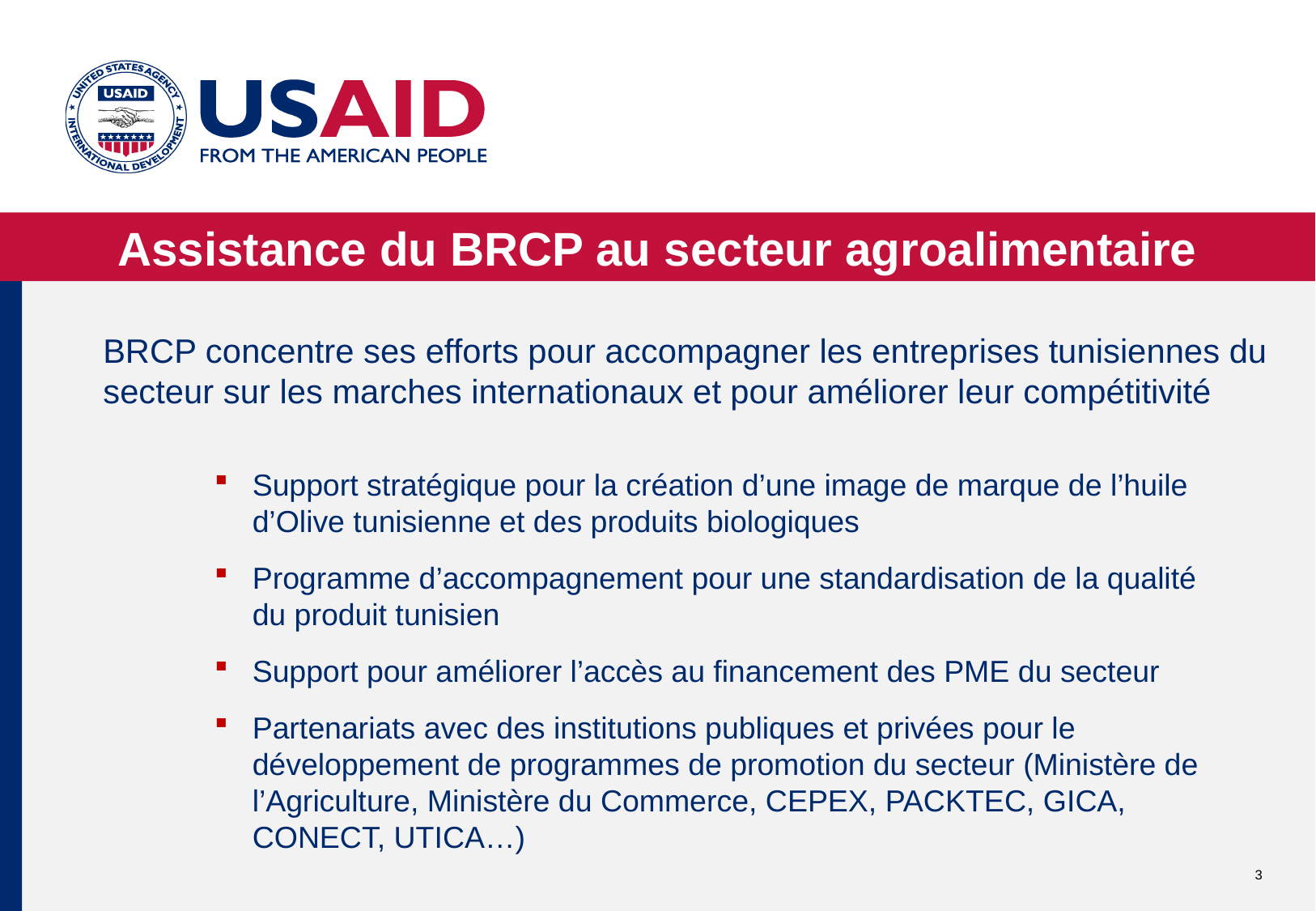

Assistance du BRCP au secteur agroalimentaire
BRCP concentre ses efforts pour accompagner les entreprises tunisiennes du secteur sur les marches internationaux et pour améliorer leur compétitivité
Support stratégique pour la création d’une image de marque de l’huile d’Olive tunisienne et des produits biologiques
Programme d’accompagnement pour une standardisation de la qualité du produit tunisien
Support pour améliorer l’accès au financement des PME du secteur
Partenariats avec des institutions publiques et privées pour le développement de programmes de promotion du secteur (Ministère de l’Agriculture, Ministère du Commerce, CEPEX, PACKTEC, GICA, CONECT, UTICA…)
3